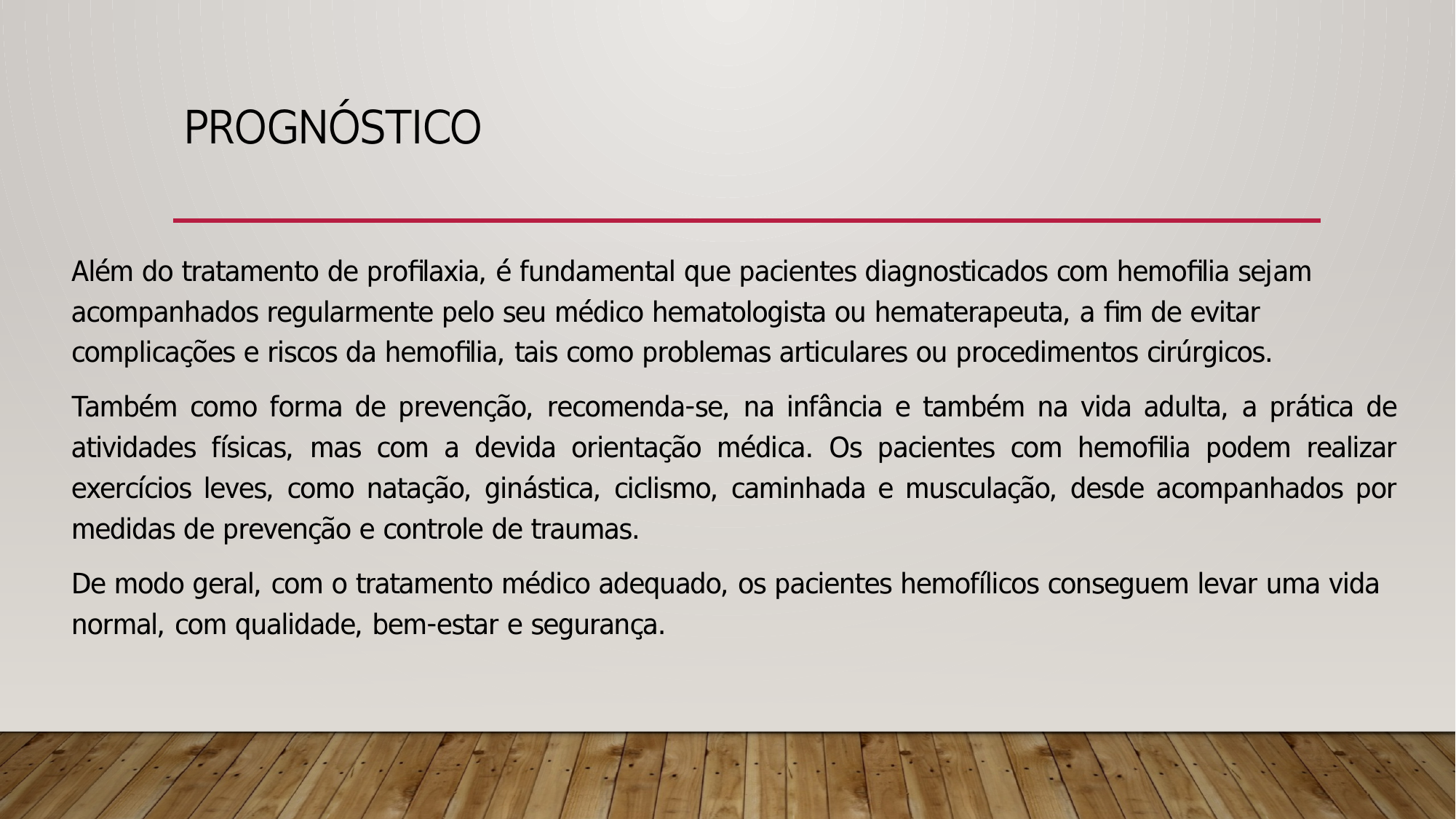

# prognóstico
Além do tratamento de profilaxia, é fundamental que pacientes diagnosticados com hemofilia sejam acompanhados regularmente pelo seu médico hematologista ou hematerapeuta, a fim de evitar complicações e riscos da hemofilia, tais como problemas articulares ou procedimentos cirúrgicos.
Também como forma de prevenção, recomenda-se, na infância e também na vida adulta, a prática de atividades físicas, mas com a devida orientação médica. Os pacientes com hemofilia podem realizar exercícios leves, como natação, ginástica, ciclismo, caminhada e musculação, desde acompanhados por medidas de prevenção e controle de traumas.
De modo geral, com o tratamento médico adequado, os pacientes hemofílicos conseguem levar uma vida normal, com qualidade, bem-estar e segurança.